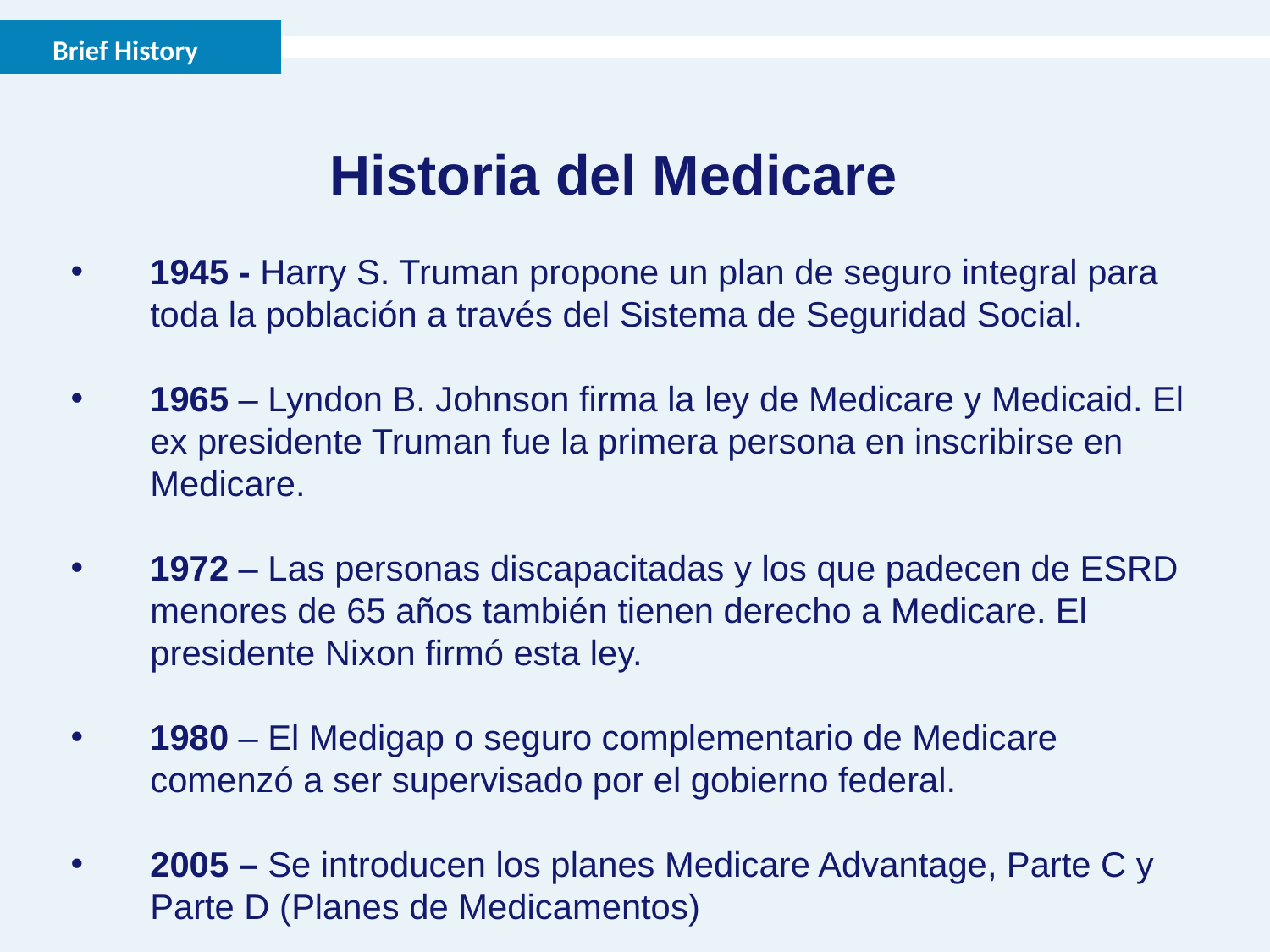

Brief History

Historia del Medicare
1945 - Harry S. Truman propone un plan de seguro integral para toda la población a través del Sistema de Seguridad Social.

1965 – Lyndon B. Johnson firma la ley de Medicare y Medicaid. El ex presidente Truman fue la primera persona en inscribirse en Medicare.

1972 – Las personas discapacitadas y los que padecen de ESRD menores de 65 años también tienen derecho a Medicare. El presidente Nixon firmó esta ley.

1980 – El Medigap o seguro complementario de Medicare comenzó a ser supervisado por el gobierno federal.

2005 – Se introducen los planes Medicare Advantage, Parte C y Parte D (Planes de Medicamentos)